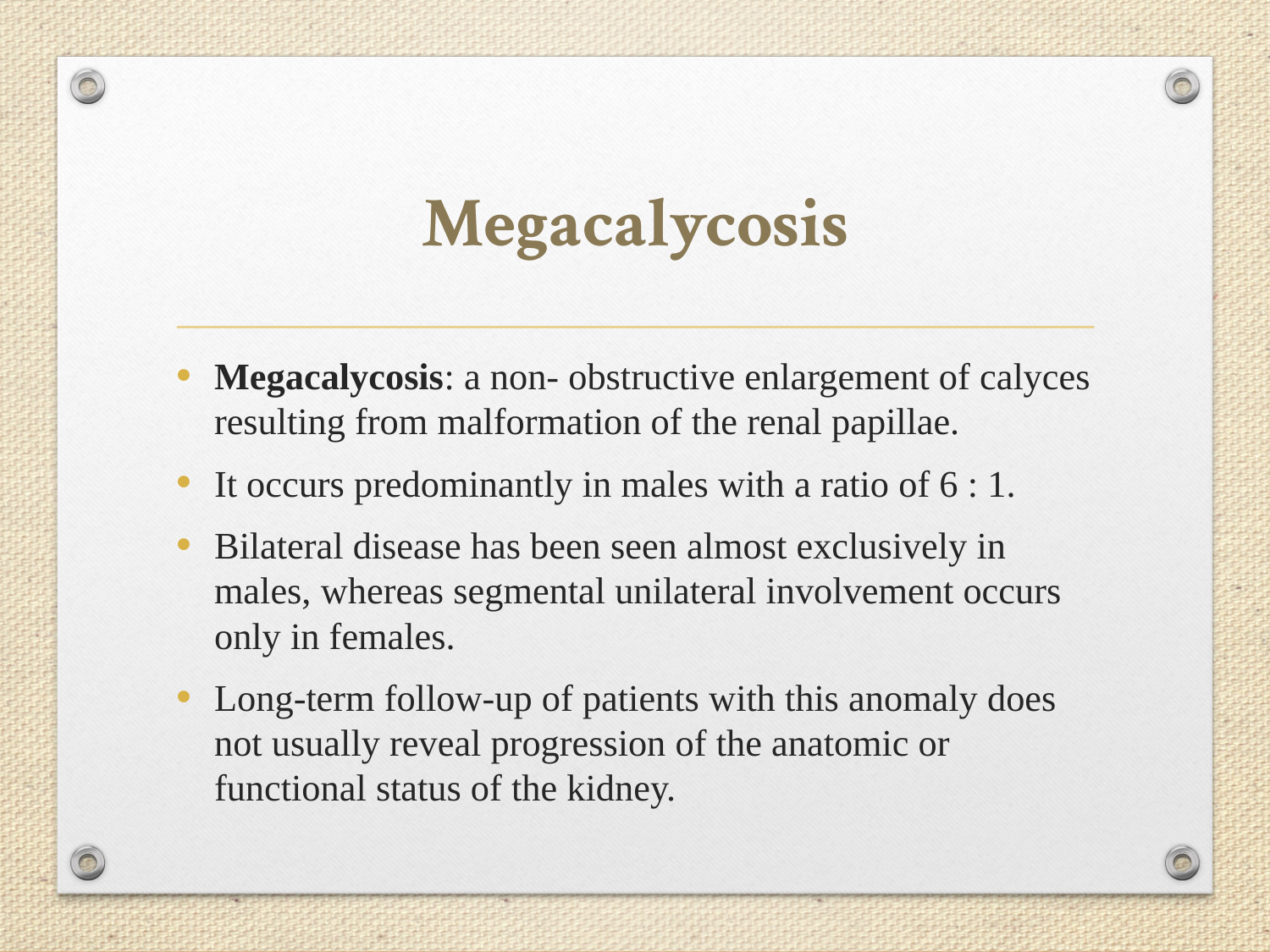

# Megacalycosis
Megacalycosis: a non- obstructive enlargement of calyces resulting from malformation of the renal papillae.
It occurs predominantly in males with a ratio of 6 : 1.
Bilateral disease has been seen almost exclusively in males, whereas segmental unilateral involvement occurs only in females.
Long-term follow-up of patients with this anomaly does not usually reveal progression of the anatomic or functional status of the kidney.